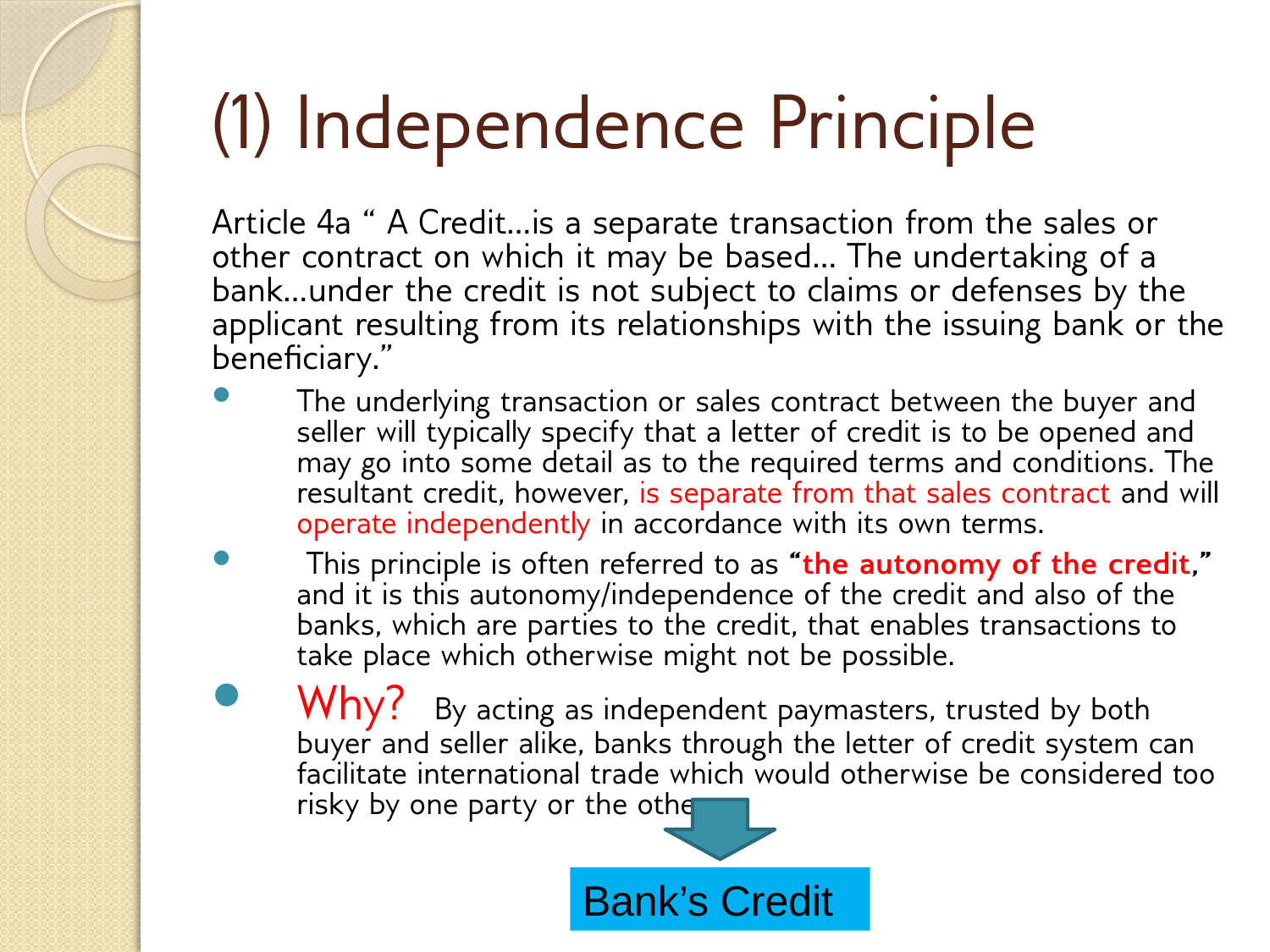

# (1) Independence Principle
Article 4a “ A Credit…is a separate transaction from the sales or other contract on which it may be based… The undertaking of a bank…under the credit is not subject to claims or defenses by the applicant resulting from its relationships with the issuing bank or the beneficiary.”
The underlying transaction or sales contract between the buyer and seller will typically specify that a letter of credit is to be opened and may go into some detail as to the required terms and conditions. The resultant credit, however, is separate from that sales contract and will operate independently in accordance with its own terms.
 This principle is often referred to as “the autonomy of the credit,” and it is this autonomy/independence of the credit and also of the banks, which are parties to the credit, that enables transactions to take place which otherwise might not be possible.
Why?  By acting as independent paymasters, trusted by both buyer and seller alike, banks through the letter of credit system can facilitate international trade which would otherwise be considered too risky by one party or the other.

Bank’s Credit